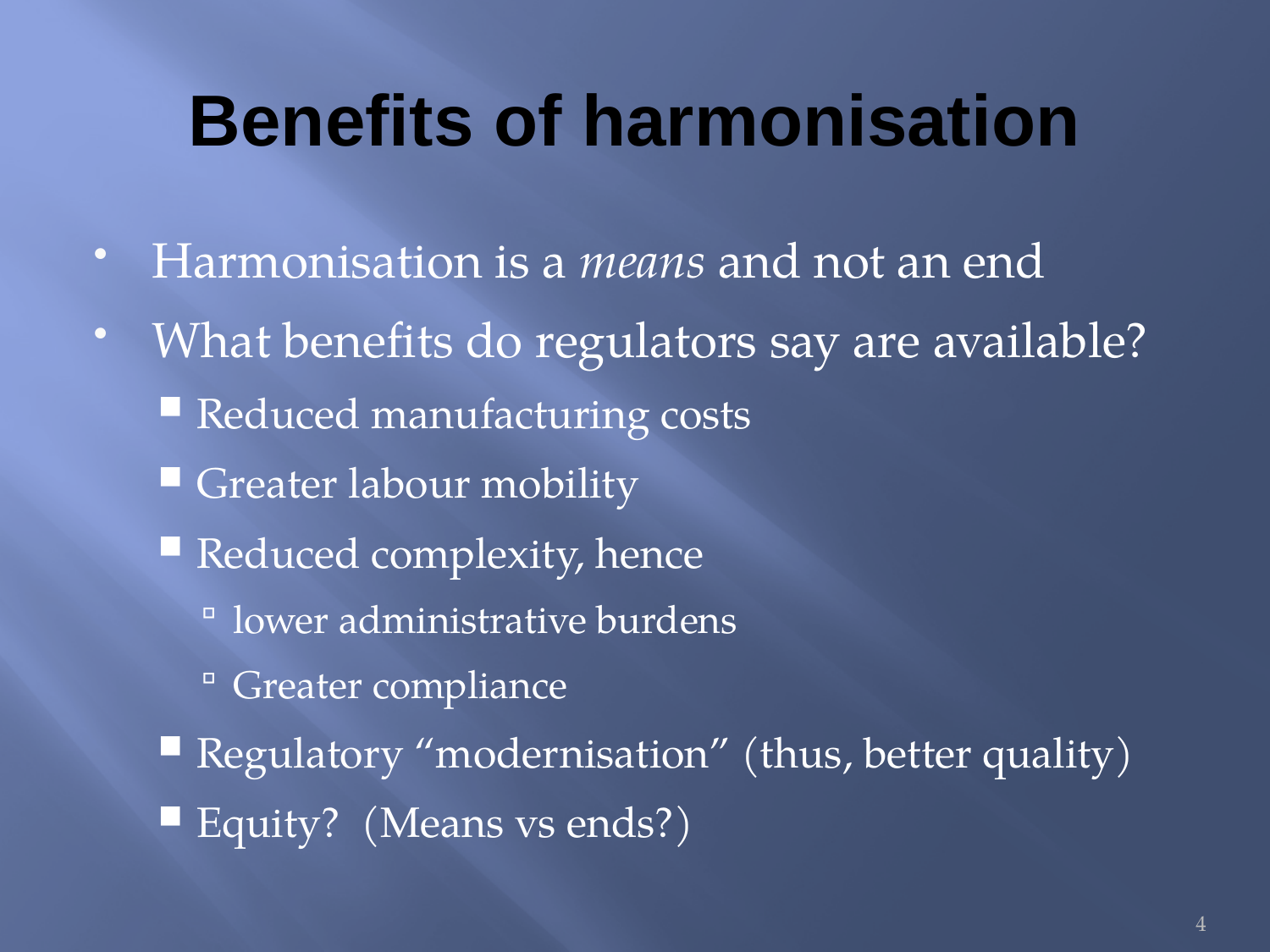

# Benefits of harmonisation
Harmonisation is a means and not an end
What benefits do regulators say are available?
Reduced manufacturing costs
Greater labour mobility
Reduced complexity, hence
lower administrative burdens
Greater compliance
Regulatory “modernisation” (thus, better quality)
Equity?  (Means vs ends?)

4